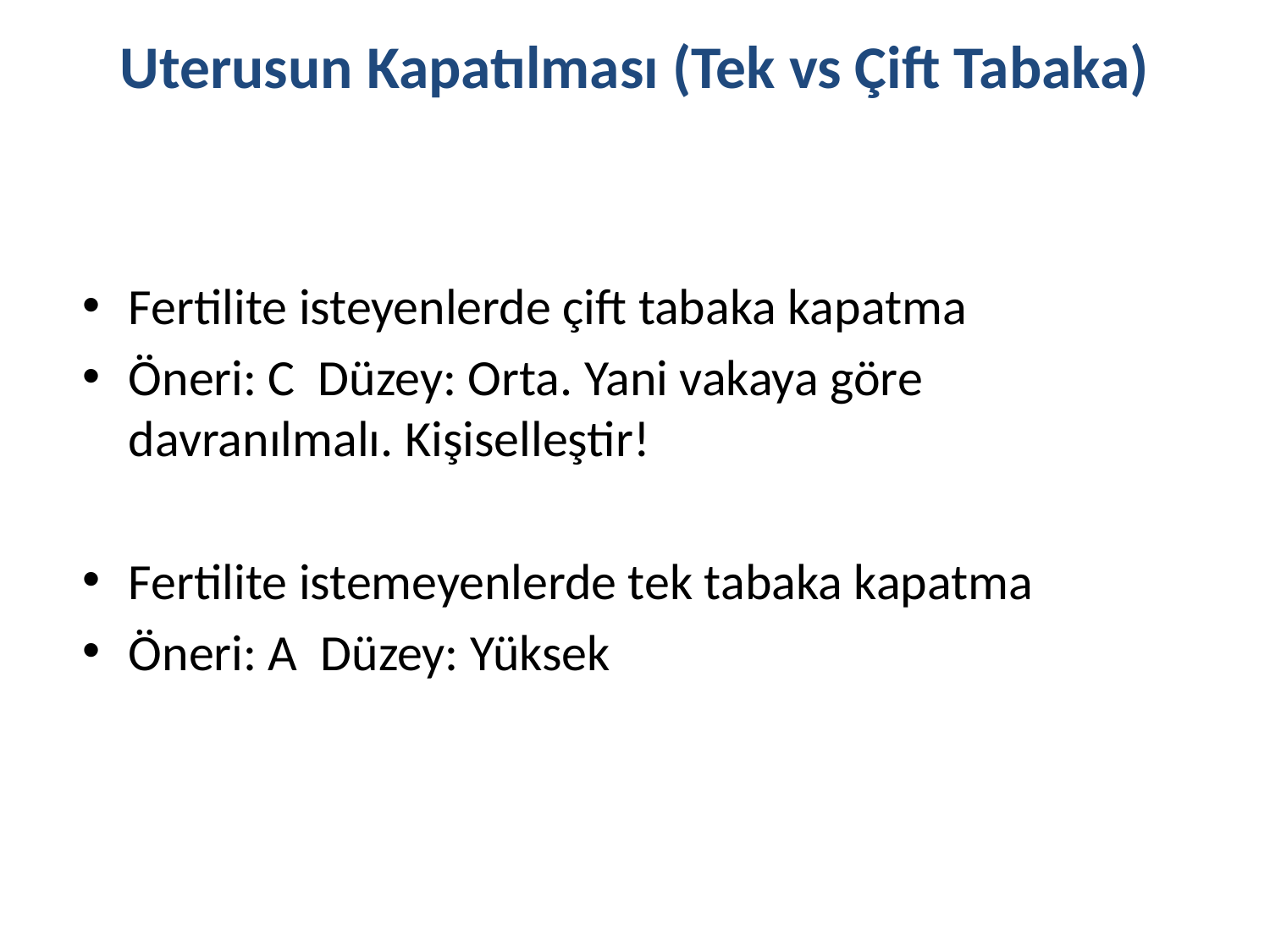

# Uterusun Kapatılması (Tek vs Çift Tabaka)
Fertilite isteyenlerde çift tabaka kapatma
Öneri: C  Düzey: Orta. Yani vakaya göre davranılmalı. Kişiselleştir!

Fertilite istemeyenlerde tek tabaka kapatma
Öneri: A  Düzey: Yüksek